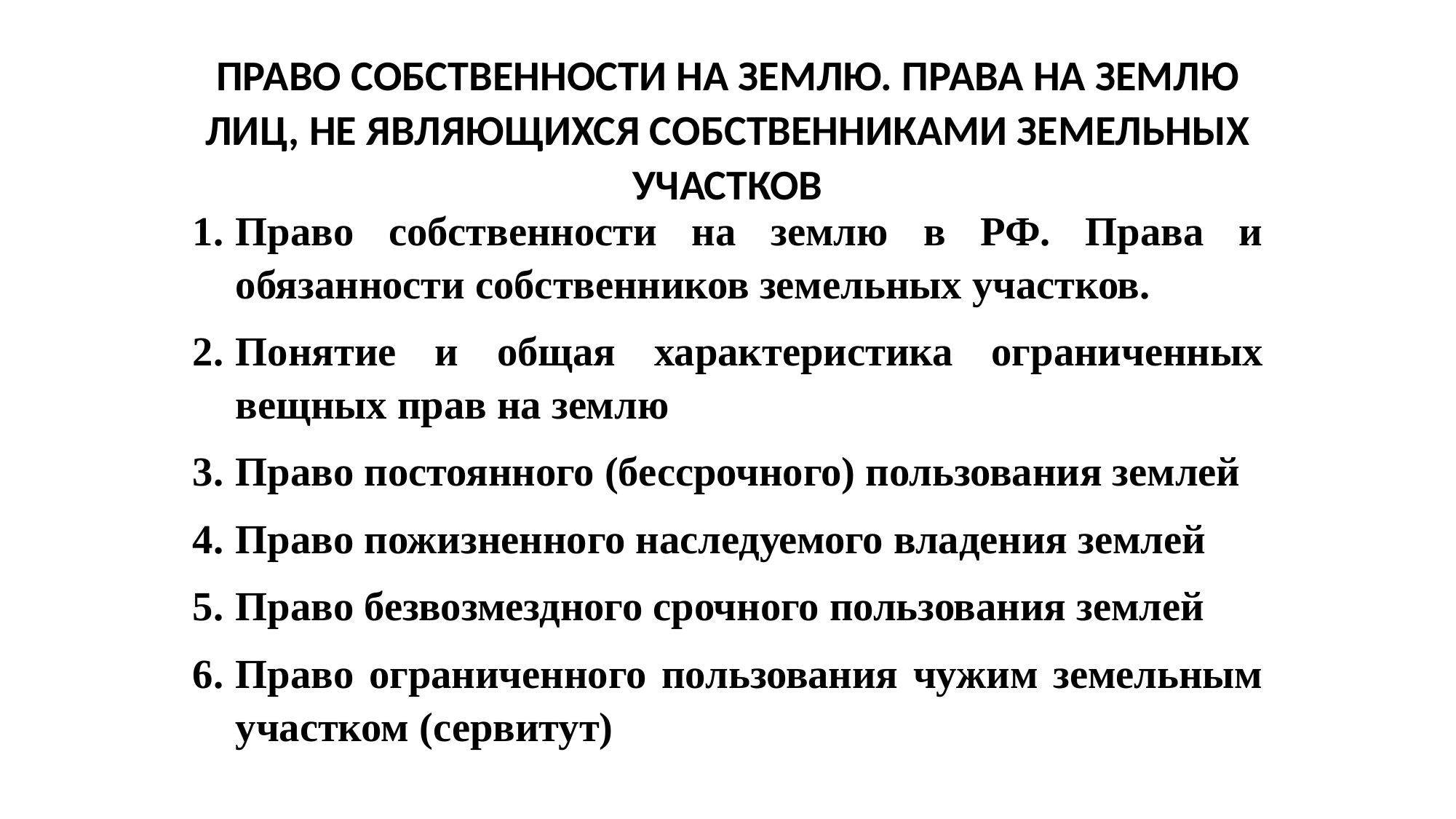

# ПРАВО СОБСТВЕННОСТИ НА ЗЕМЛЮ. ПРАВА НА ЗЕМЛЮ ЛИЦ, НЕ ЯВЛЯЮЩИХСЯ СОБСТВЕННИКАМИ ЗЕМЕЛЬНЫХ УЧАСТКОВ
Право собственности на землю в РФ. Права и обязанности собственников земельных участков.
Понятие и общая характеристика ограниченных вещных прав на землю
Право постоянного (бессрочного) пользования землей
Право пожизненного наследуемого владения землей
Право безвозмездного срочного пользования землей
Право ограниченного пользования чужим земельным участком (сервитут)